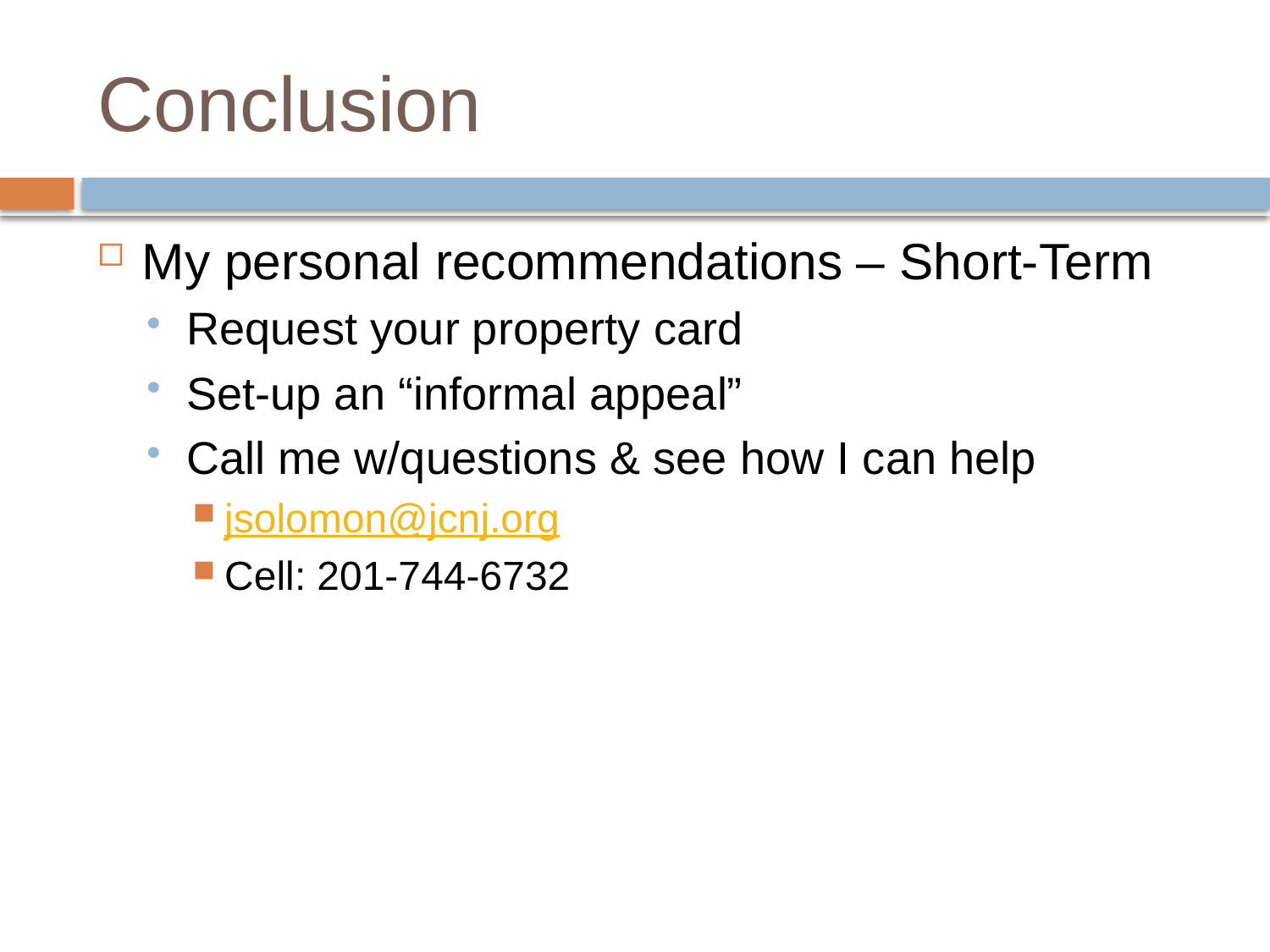

# Conclusion
My personal recommendations – Short-Term
Request your property card
Set-up an “informal appeal”
Call me w/questions & see how I can help
jsolomon@jcnj.org
Cell: 201-744-6732